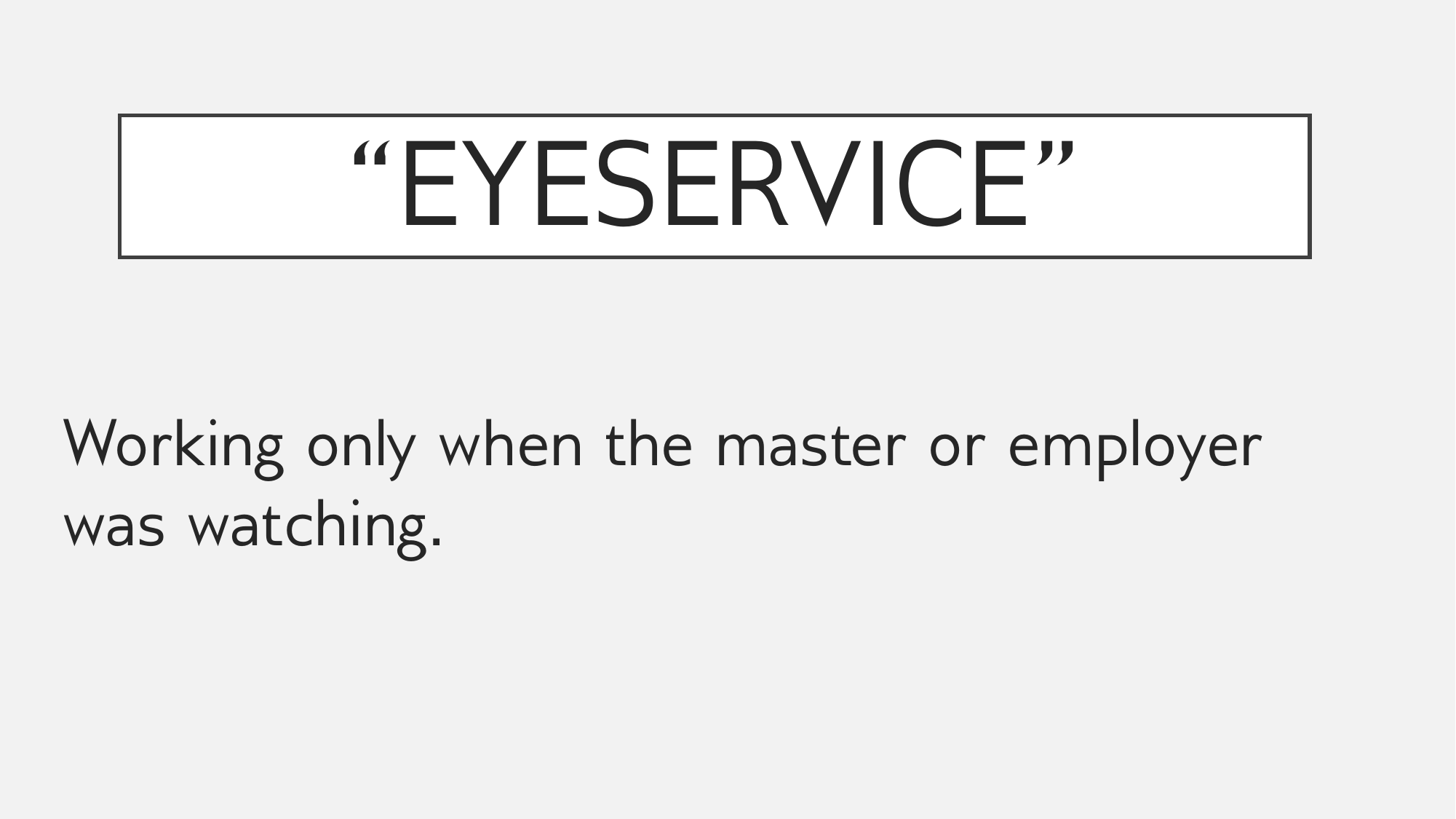

# “eyeservice”
Working only when the master or employer was watching.